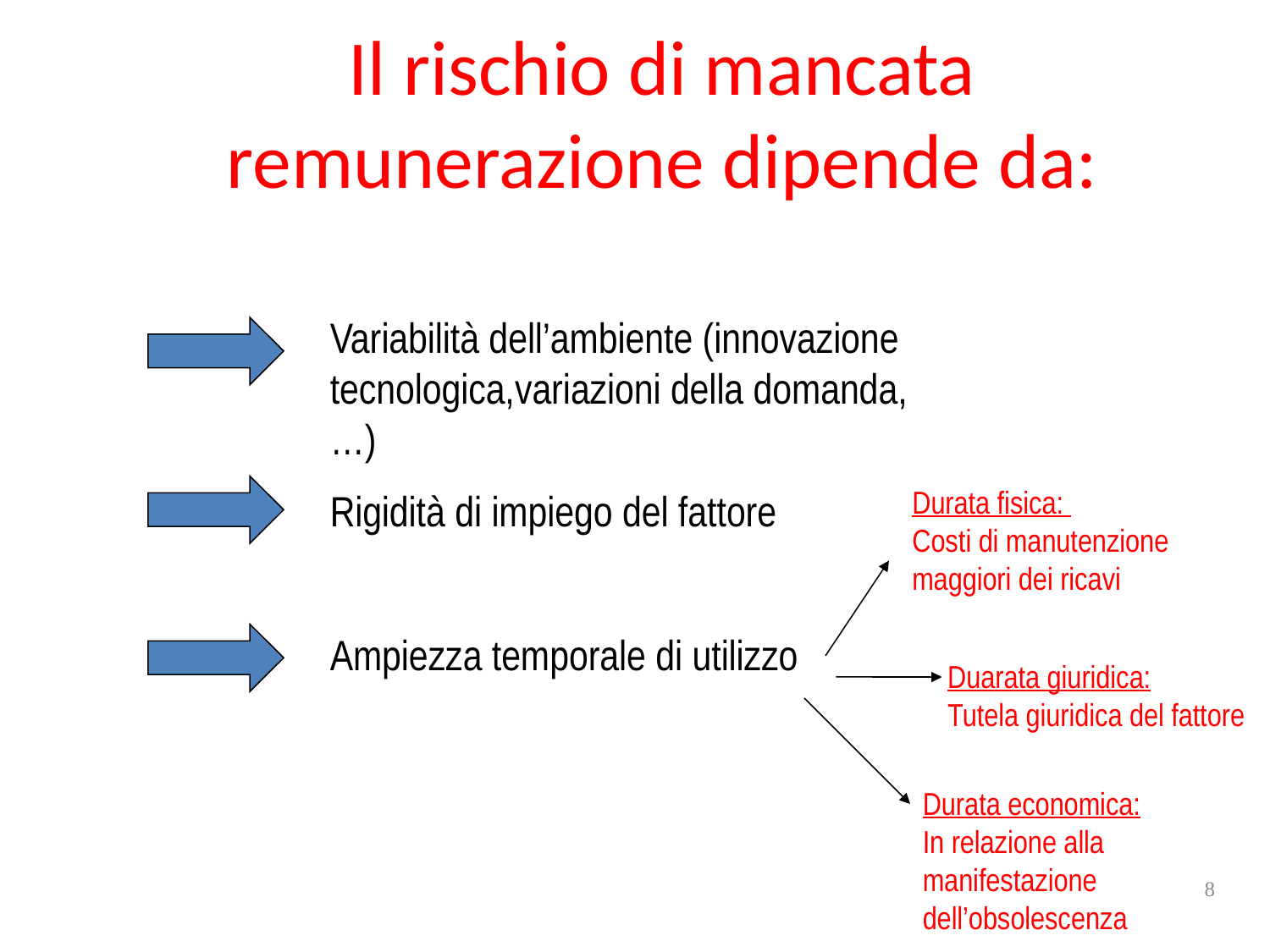

# Il rischio di mancata remunerazione dipende da:
Variabilità dell’ambiente (innovazione tecnologica,variazioni della domanda, …)
Rigidità di impiego del fattore

Ampiezza temporale di utilizzo

Durata fisica:
Costi di manutenzione maggiori dei ricavi

Duarata giuridica:
Tutela giuridica del fattore

Durata economica:
In relazione alla manifestazione
dell’obsolescenza
8